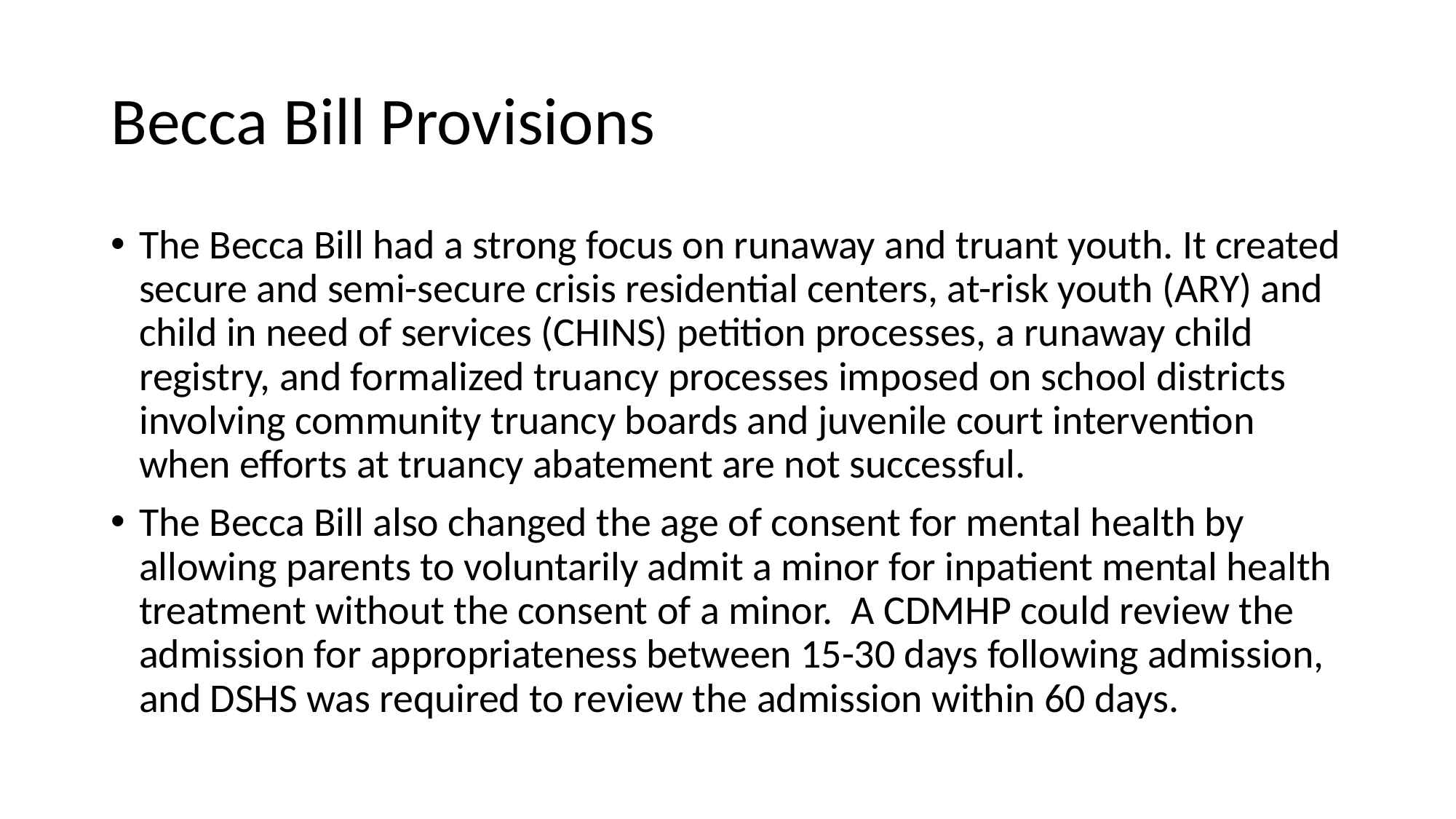

# Becca Bill Provisions
The Becca Bill had a strong focus on runaway and truant youth. It created secure and semi-secure crisis residential centers, at-risk youth (ARY) and child in need of services (CHINS) petition processes, a runaway child registry, and formalized truancy processes imposed on school districts involving community truancy boards and juvenile court intervention when efforts at truancy abatement are not successful.
The Becca Bill also changed the age of consent for mental health by allowing parents to voluntarily admit a minor for inpatient mental health treatment without the consent of a minor.  A CDMHP could review the admission for appropriateness between 15-30 days following admission, and DSHS was required to review the admission within 60 days.